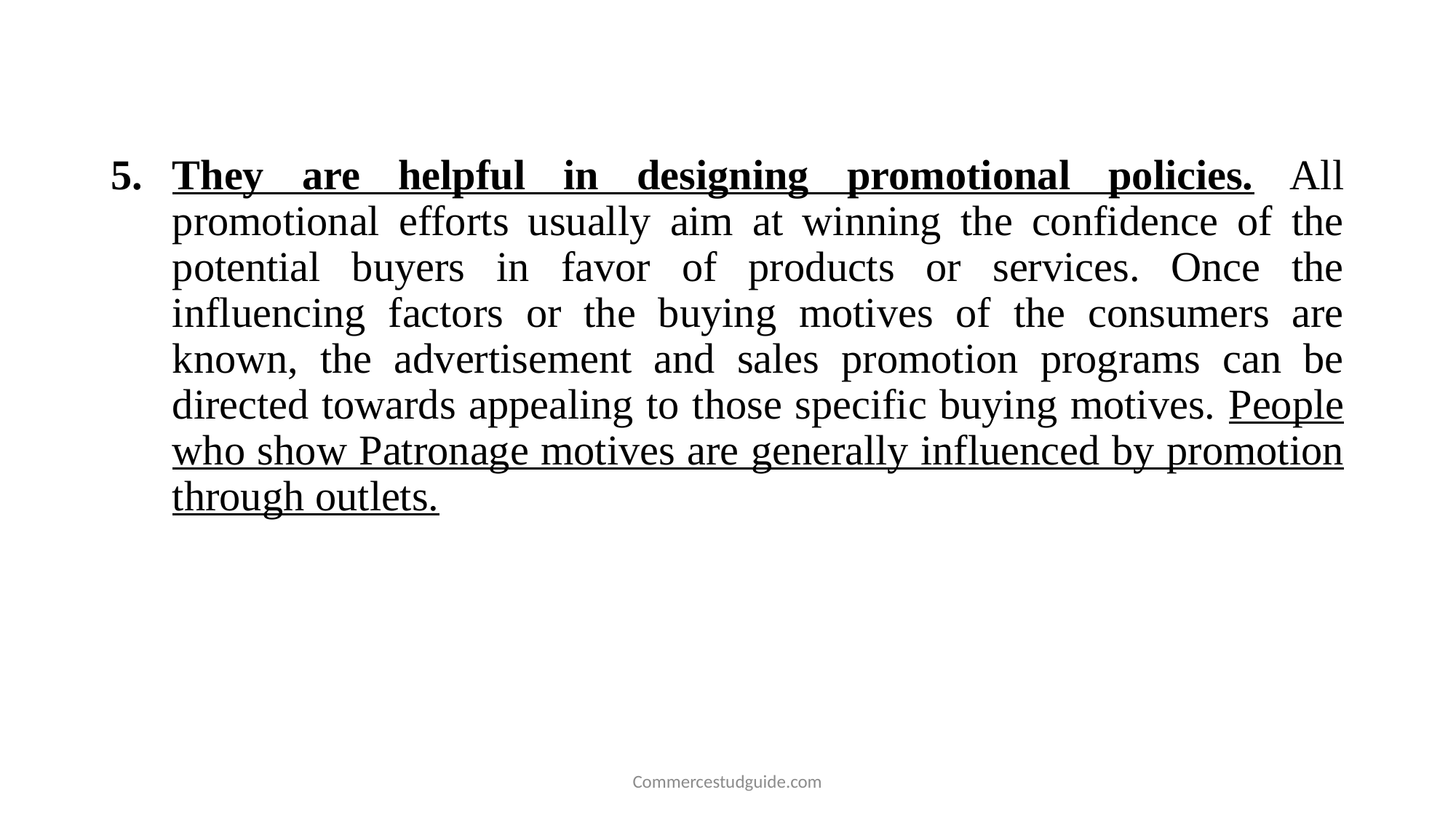

They are helpful in designing promotional policies. All promotional efforts usually aim at winning the confidence of the potential buyers in favor of products or services. Once the influencing factors or the buying motives of the consumers are known, the advertisement and sales promotion programs can be directed towards appealing to those specific buying motives. People who show Patronage motives are generally influenced by promotion through outlets.

Commercestudguide.com